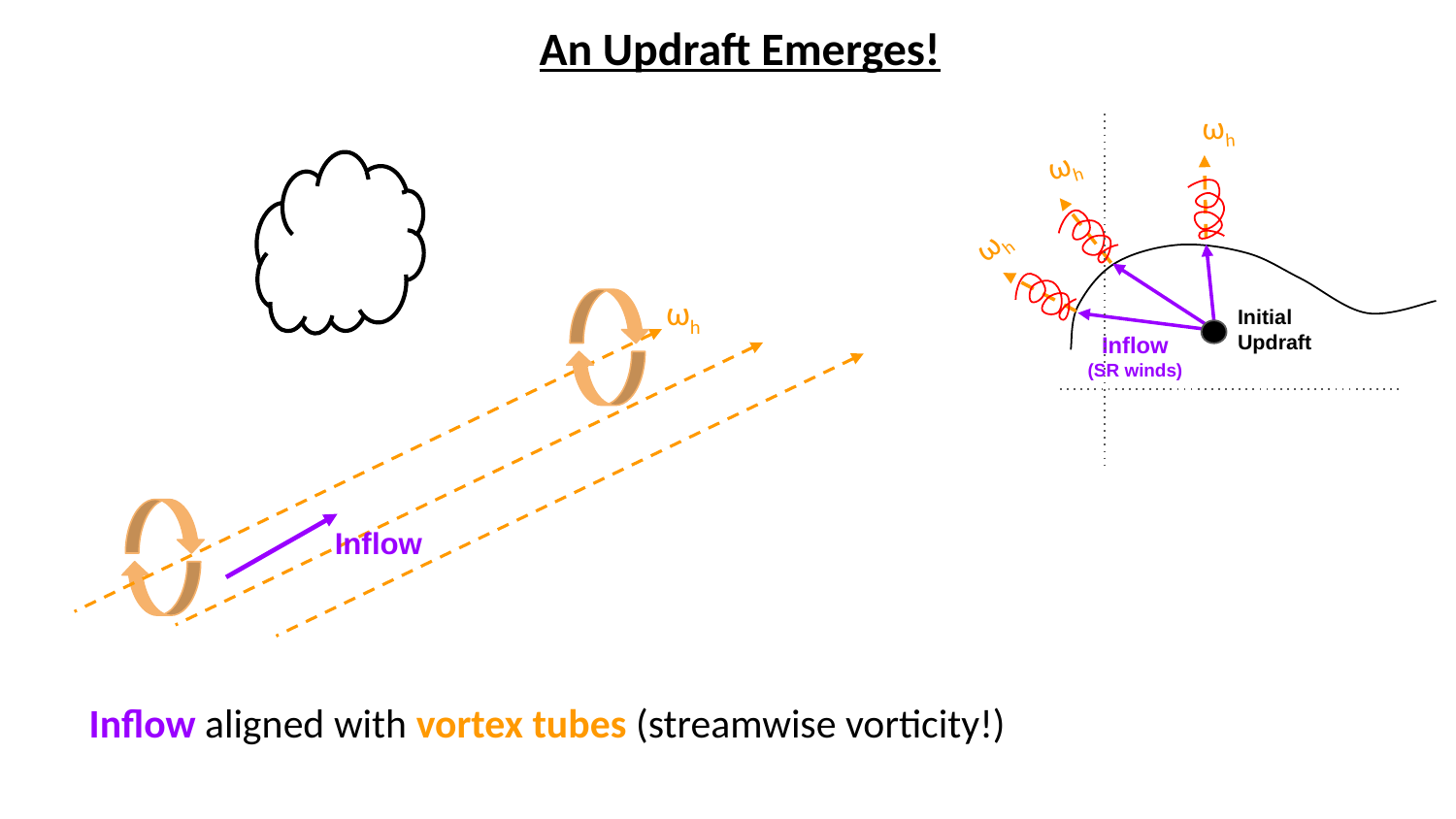

An Updraft Emerges!
ωh
ωh

ωh

ωh
Initial Updraft

Inflow
(SR winds)

Inflow

Inflow aligned with vortex tubes (streamwise vorticity!)